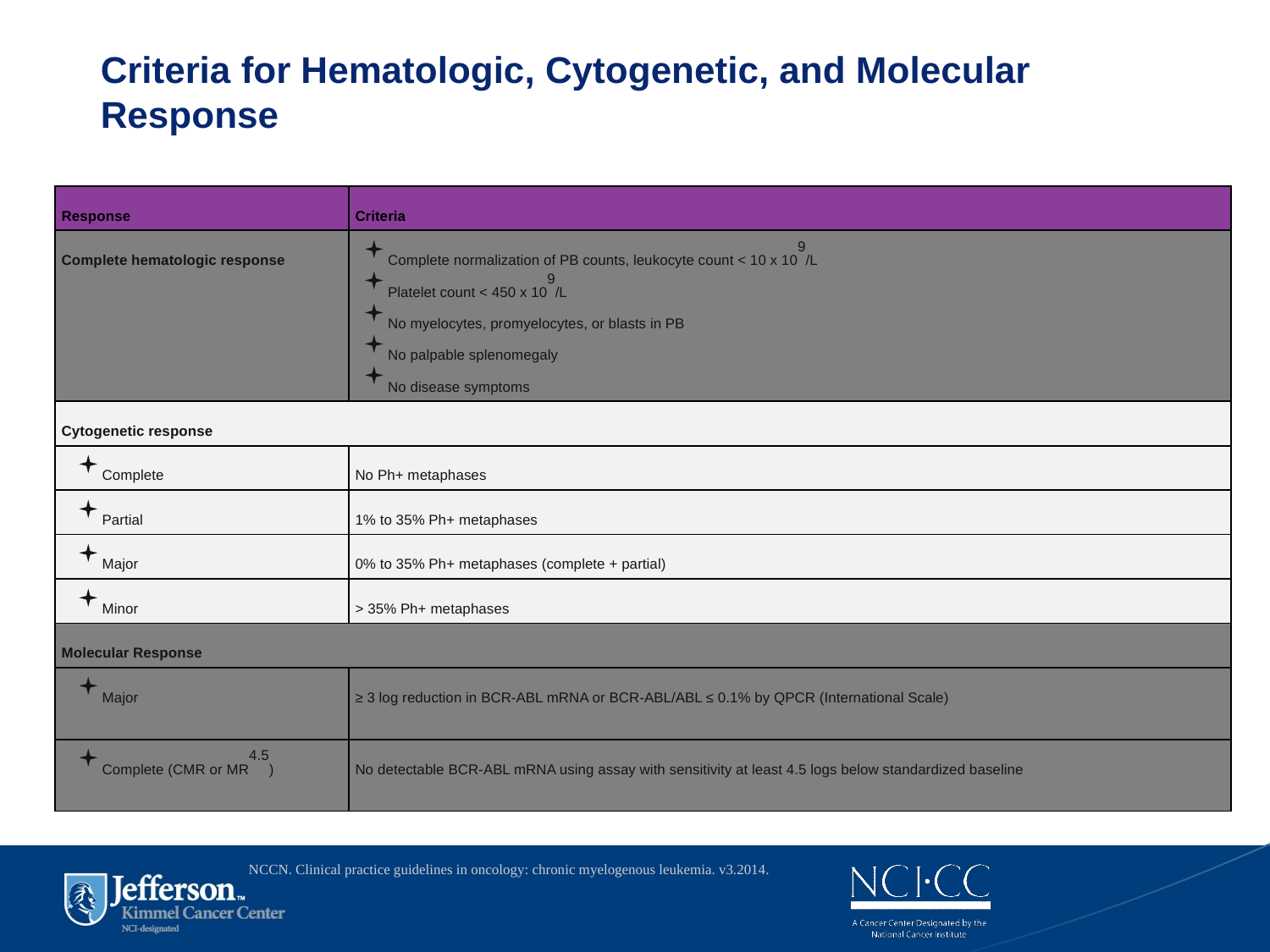

# Criteria for Hematologic, Cytogenetic, and Molecular Response
| Response | Criteria |
| --- | --- |
| Complete hematologic response | Complete normalization of PB counts, leukocyte count < 10 x 109/L Platelet count < 450 x 109/L No myelocytes, promyelocytes, or blasts in PB No palpable splenomegaly No disease symptoms |
| Cytogenetic response |  |
| Complete | No Ph+ metaphases |
| Partial | 1% to 35% Ph+ metaphases |
| Major | 0% to 35% Ph+ metaphases (complete + partial) |
| Minor | > 35% Ph+ metaphases |
| Molecular Response |  |
| Major | ≥ 3 log reduction in BCR-ABL mRNA or BCR-ABL/ABL ≤ 0.1% by QPCR (International Scale) |
| Complete (CMR or MR4.5) | No detectable BCR-ABL mRNA using assay with sensitivity at least 4.5 logs below standardized baseline |
NCCN. Clinical practice guidelines in oncology: chronic myelogenous leukemia. v3.2014.